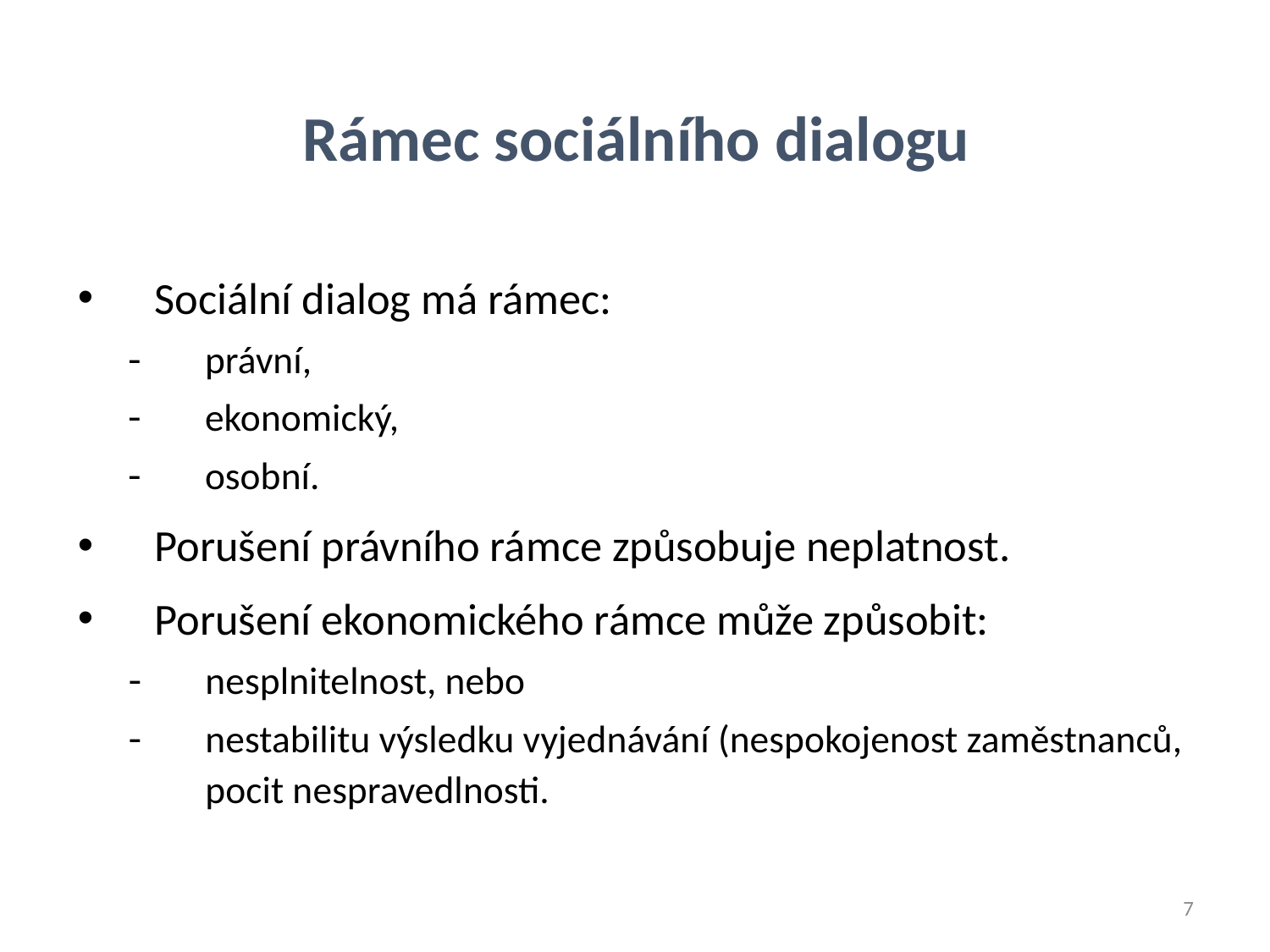

Rámec sociálního dialogu
Sociální dialog má rámec:
právní,
ekonomický,
osobní.
Porušení právního rámce způsobuje neplatnost.
Porušení ekonomického rámce může způsobit:
nesplnitelnost, nebo
nestabilitu výsledku vyjednávání (nespokojenost zaměstnanců, pocit nespravedlnosti.
7